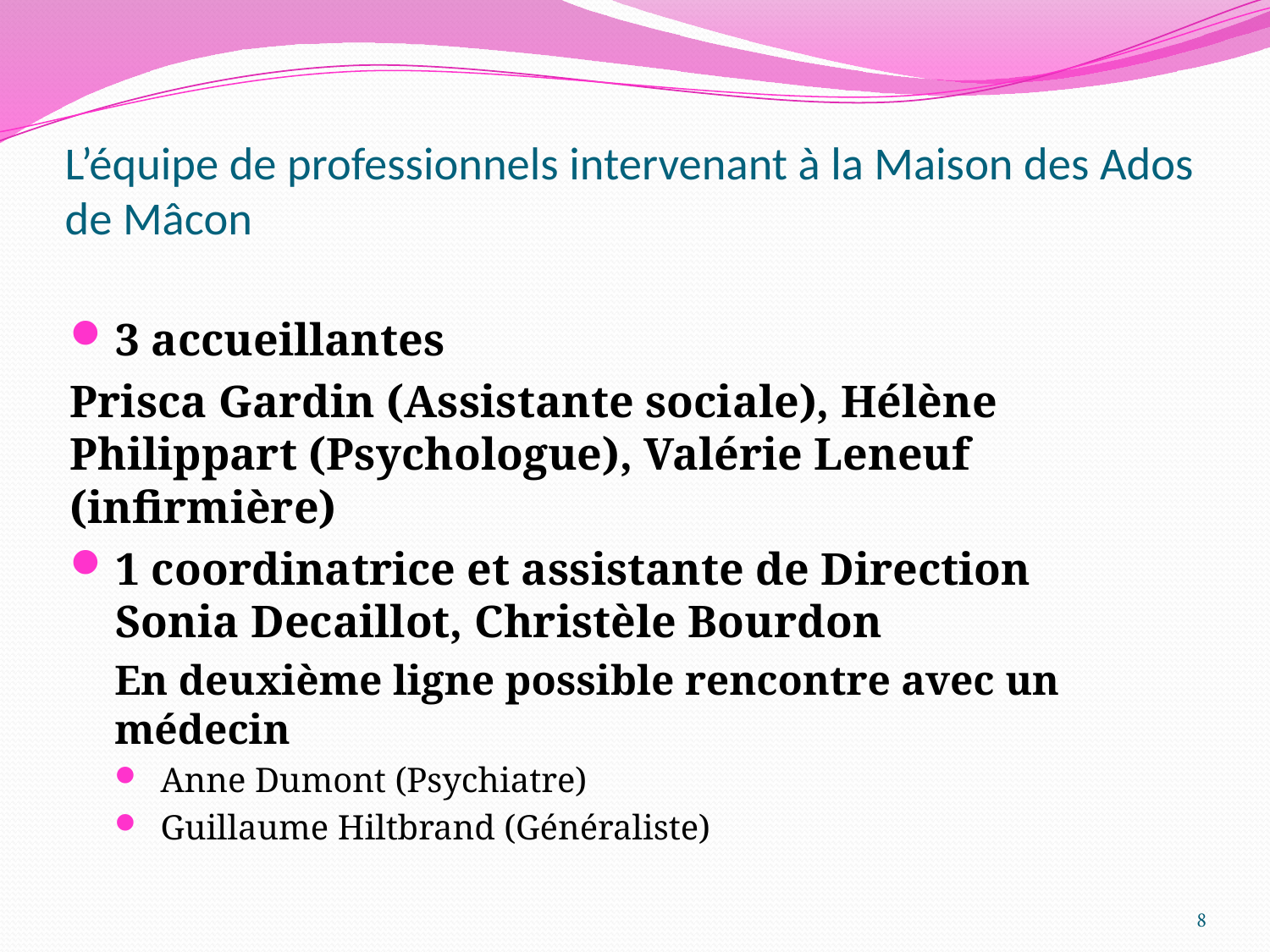

# L’équipe de professionnels intervenant à la Maison des Ados de Mâcon

3 accueillantes
Prisca Gardin (Assistante sociale), Hélène Philippart (Psychologue), Valérie Leneuf (infirmière)
1 coordinatrice et assistante de Direction Sonia Decaillot, Christèle Bourdon
En deuxième ligne possible rencontre avec un médecin
Anne Dumont (Psychiatre)
Guillaume Hiltbrand (Généraliste)
8